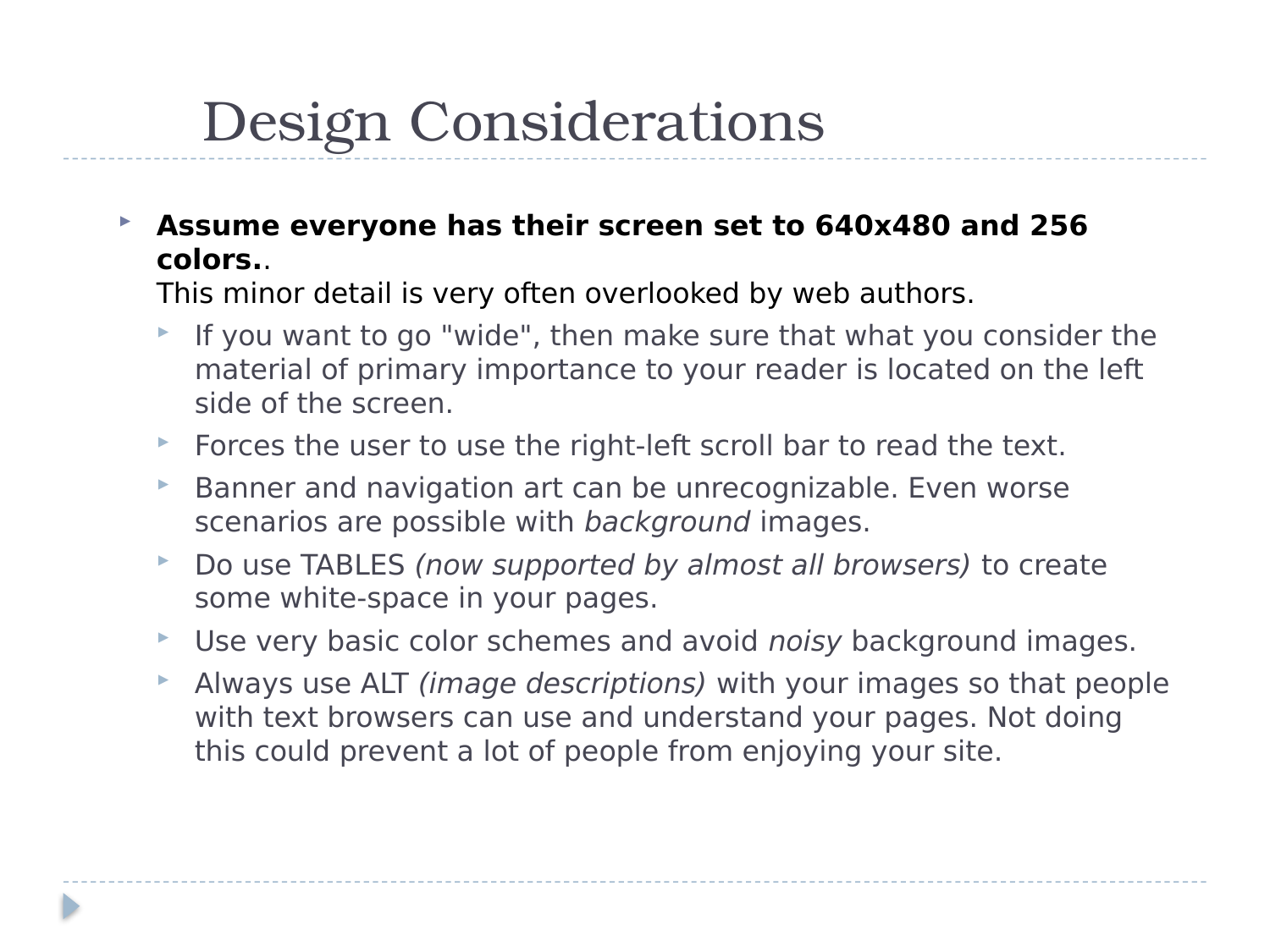

# Design Considerations
Assume everyone has their screen set to 640x480 and 256 colors..
This minor detail is very often overlooked by web authors.
If you want to go "wide", then make sure that what you consider the material of primary importance to your reader is located on the left side of the screen.
Forces the user to use the right-left scroll bar to read the text.
Banner and navigation art can be unrecognizable. Even worse scenarios are possible with background images.
Do use TABLES (now supported by almost all browsers) to create some white-space in your pages.
Use very basic color schemes and avoid noisy background images.
Always use ALT (image descriptions) with your images so that people with text browsers can use and understand your pages. Not doing this could prevent a lot of people from enjoying your site.